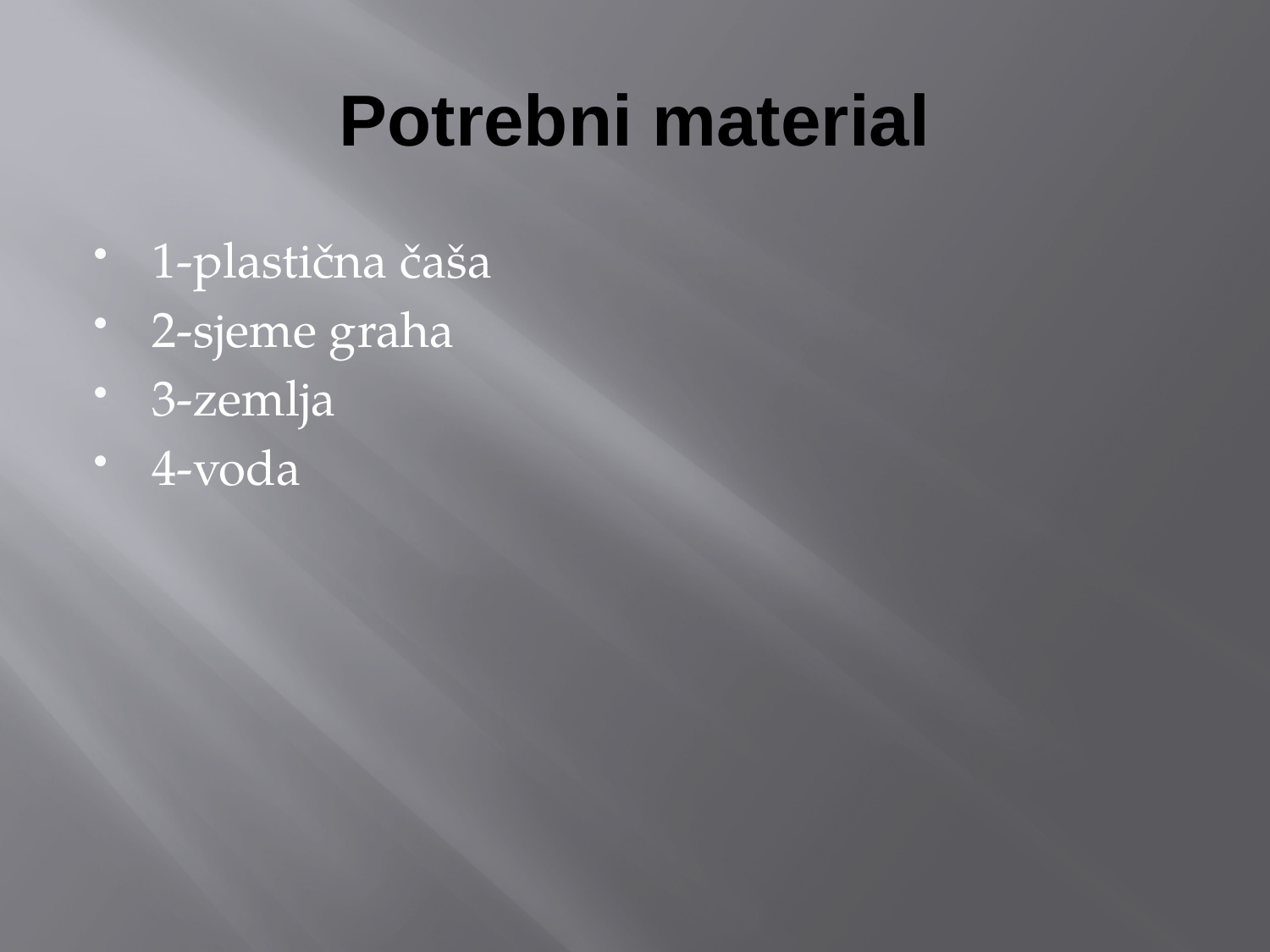

# Potrebni material
1-plastična čaša
2-sjeme graha
3-zemlja
4-voda